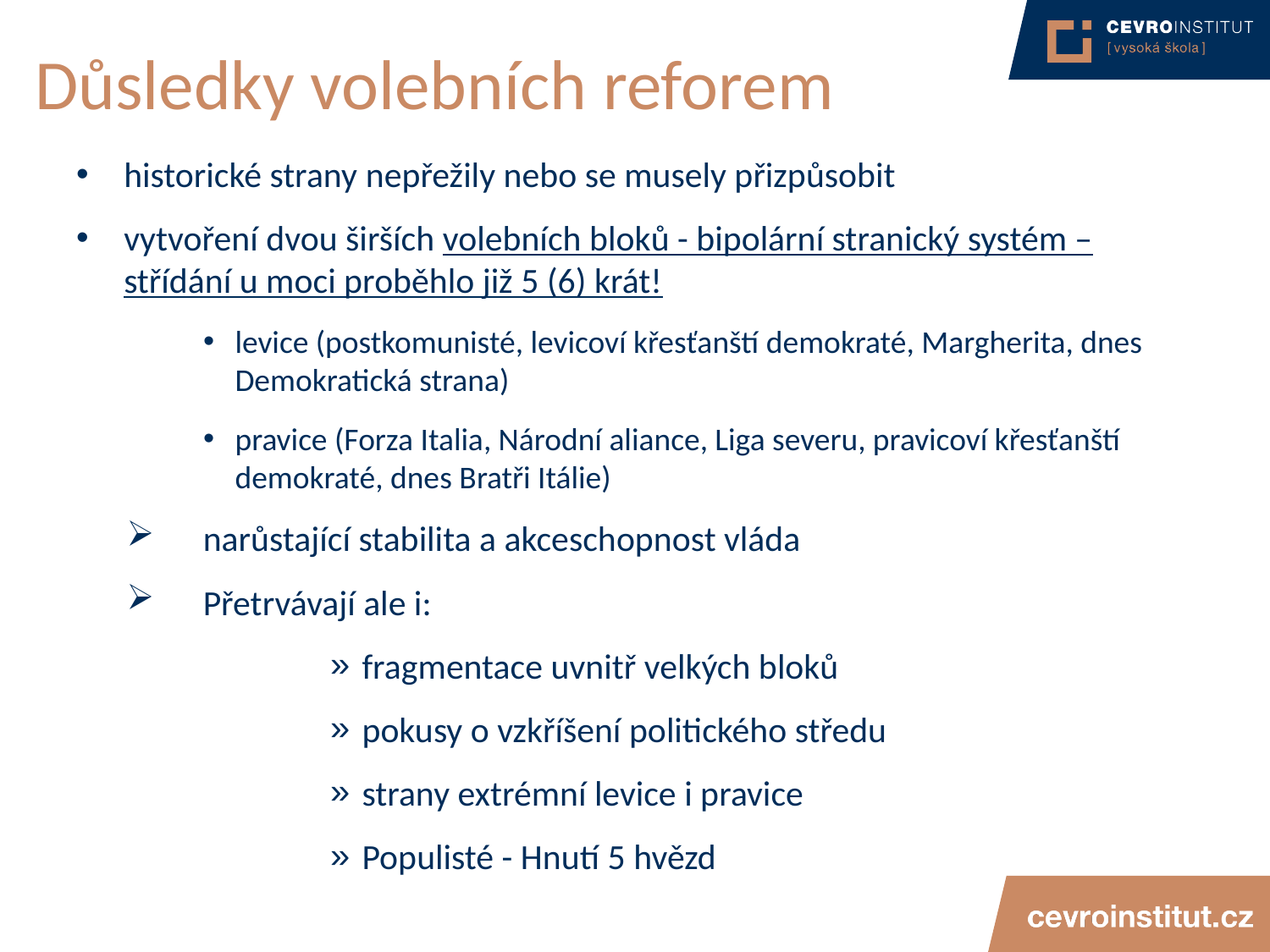

# Důsledky volebních reforem
historické strany nepřežily nebo se musely přizpůsobit
vytvoření dvou širších volebních bloků - bipolární stranický systém – střídání u moci proběhlo již 5 (6) krát!
levice (postkomunisté, levicoví křesťanští demokraté, Margherita, dnes Demokratická strana)
pravice (Forza Italia, Národní aliance, Liga severu, pravicoví křesťanští demokraté, dnes Bratři Itálie)
narůstající stabilita a akceschopnost vláda
Přetrvávají ale i:
fragmentace uvnitř velkých bloků
pokusy o vzkříšení politického středu
strany extrémní levice i pravice
Populisté - Hnutí 5 hvězd